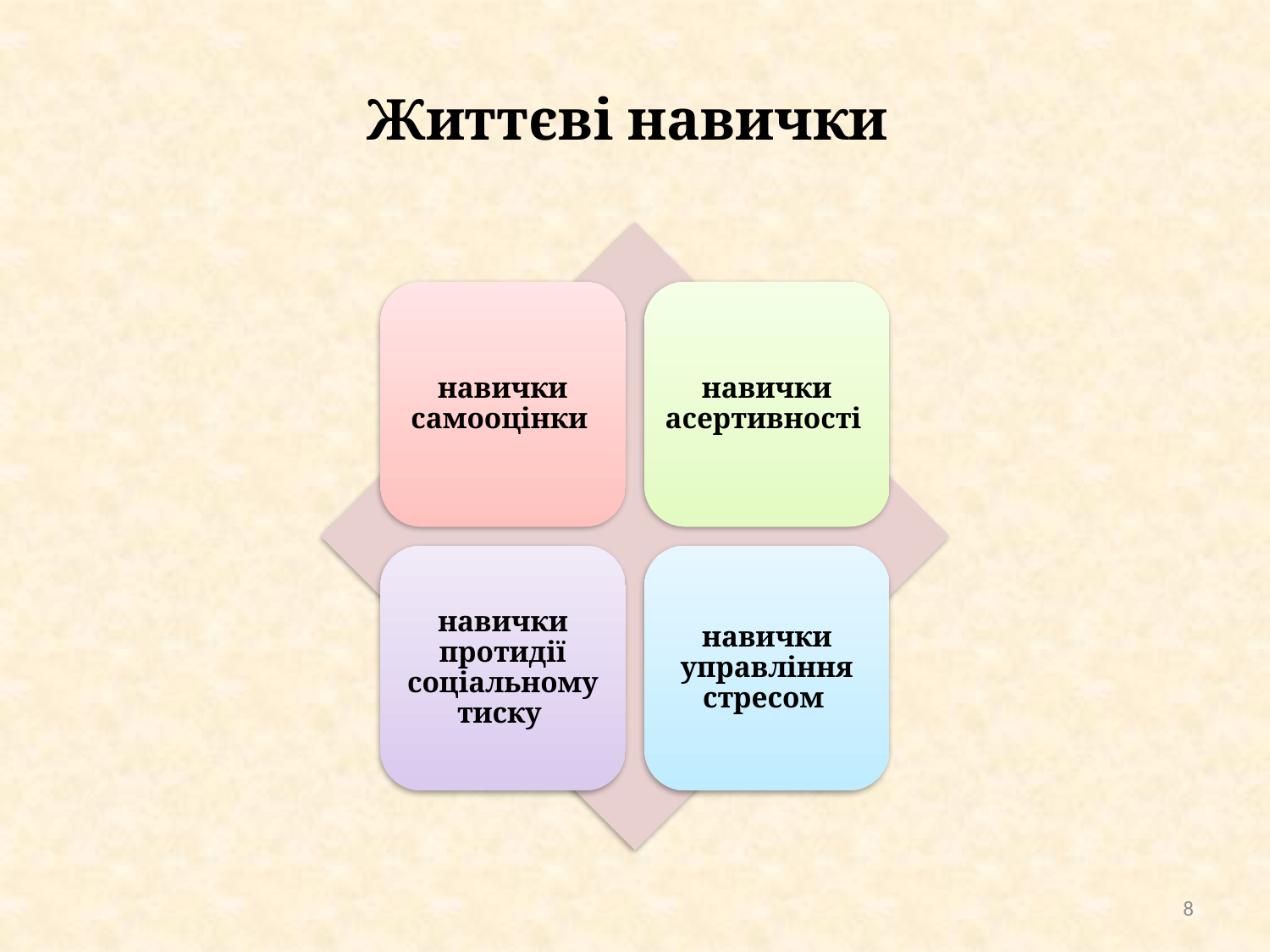

# Життєві навички
навички самооцінки
навички асертивності
навички протидії соціальному тиску
навички управління стресом
8